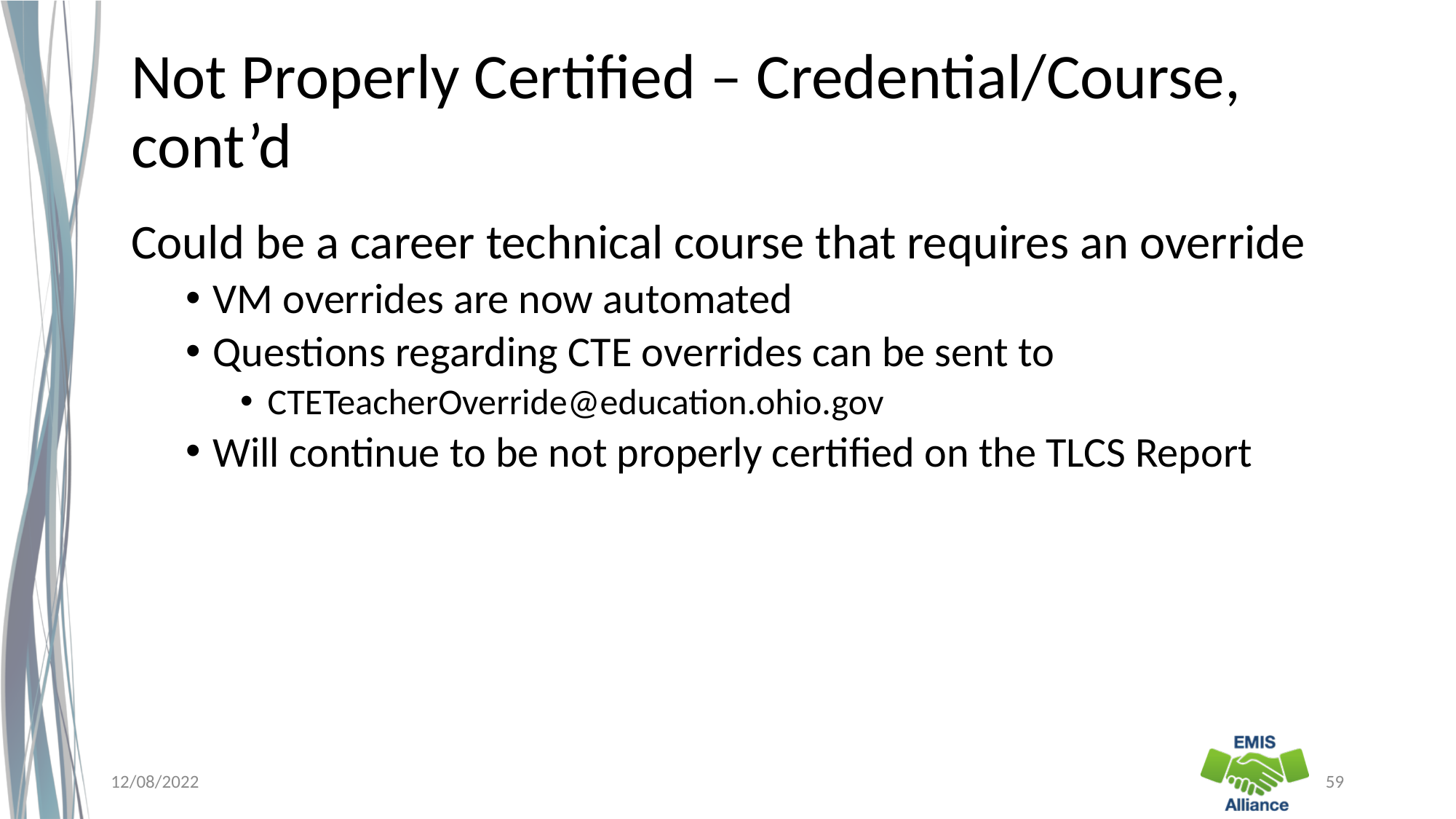

# Not Properly Certified – Credential/Course, cont’d
Could be a career technical course that requires an override
VM overrides are now automated
Questions regarding CTE overrides can be sent to
CTETeacherOverride@education.ohio.gov
Will continue to be not properly certified on the TLCS Report
12/08/2022
59